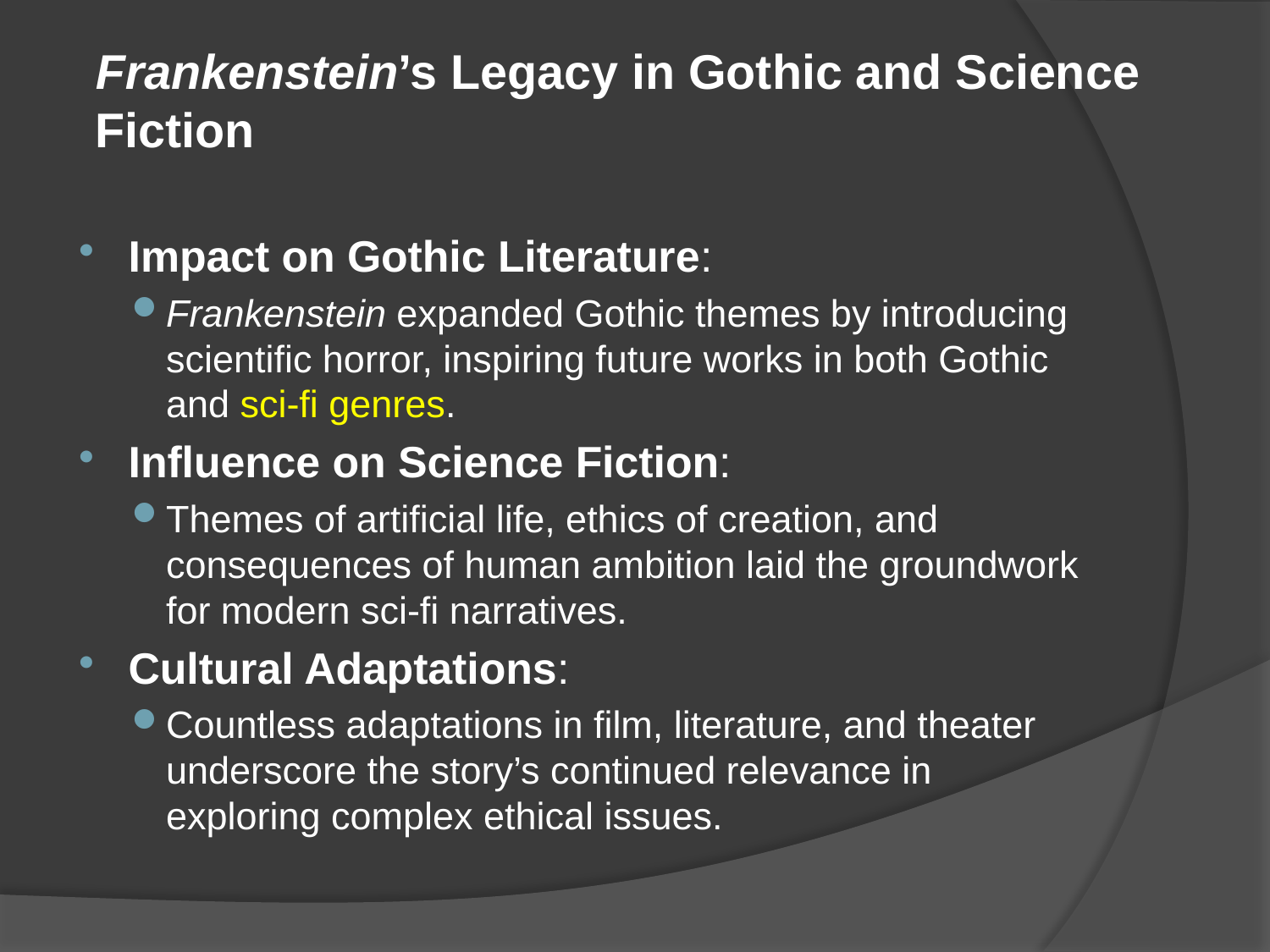

# Frankenstein’s Legacy in Gothic and Science Fiction
Impact on Gothic Literature:
Frankenstein expanded Gothic themes by introducing scientific horror, inspiring future works in both Gothic and sci-fi genres.
Influence on Science Fiction:
Themes of artificial life, ethics of creation, and consequences of human ambition laid the groundwork for modern sci-fi narratives.
Cultural Adaptations:
Countless adaptations in film, literature, and theater underscore the story’s continued relevance in exploring complex ethical issues.